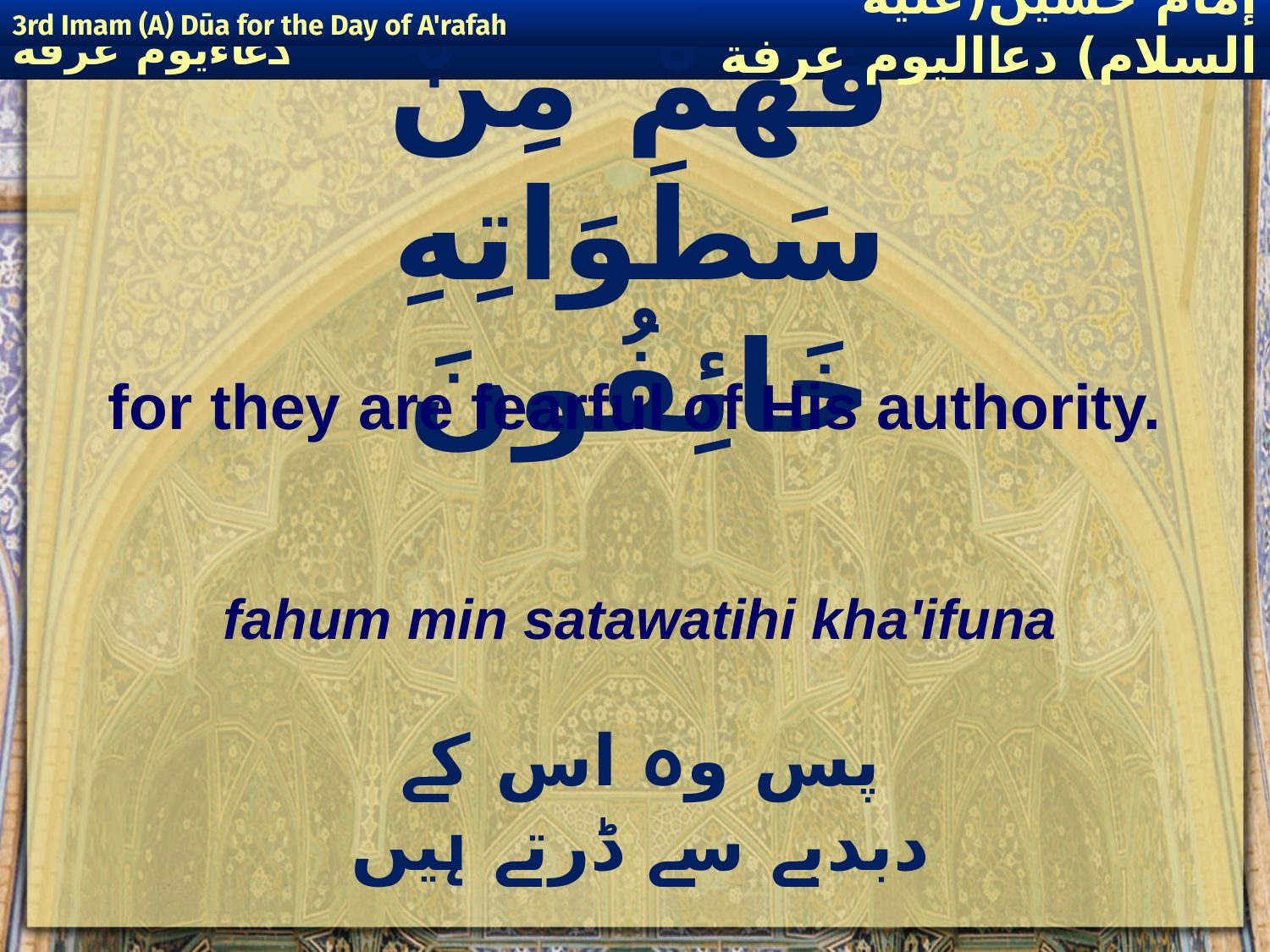

3rd Imam (A) Dūa for the Day of A'rafah
إمام حسين(عليه السلام) دعااليوم عرفة
# فَهُمْ مِنْ سَطَوَاتِهِ خَائِفُونَ
for they are fearful of His authority.
fahum min satawatihi kha'ifuna
پس وہ اس کے دبدبے سے ڈرتے ہیں